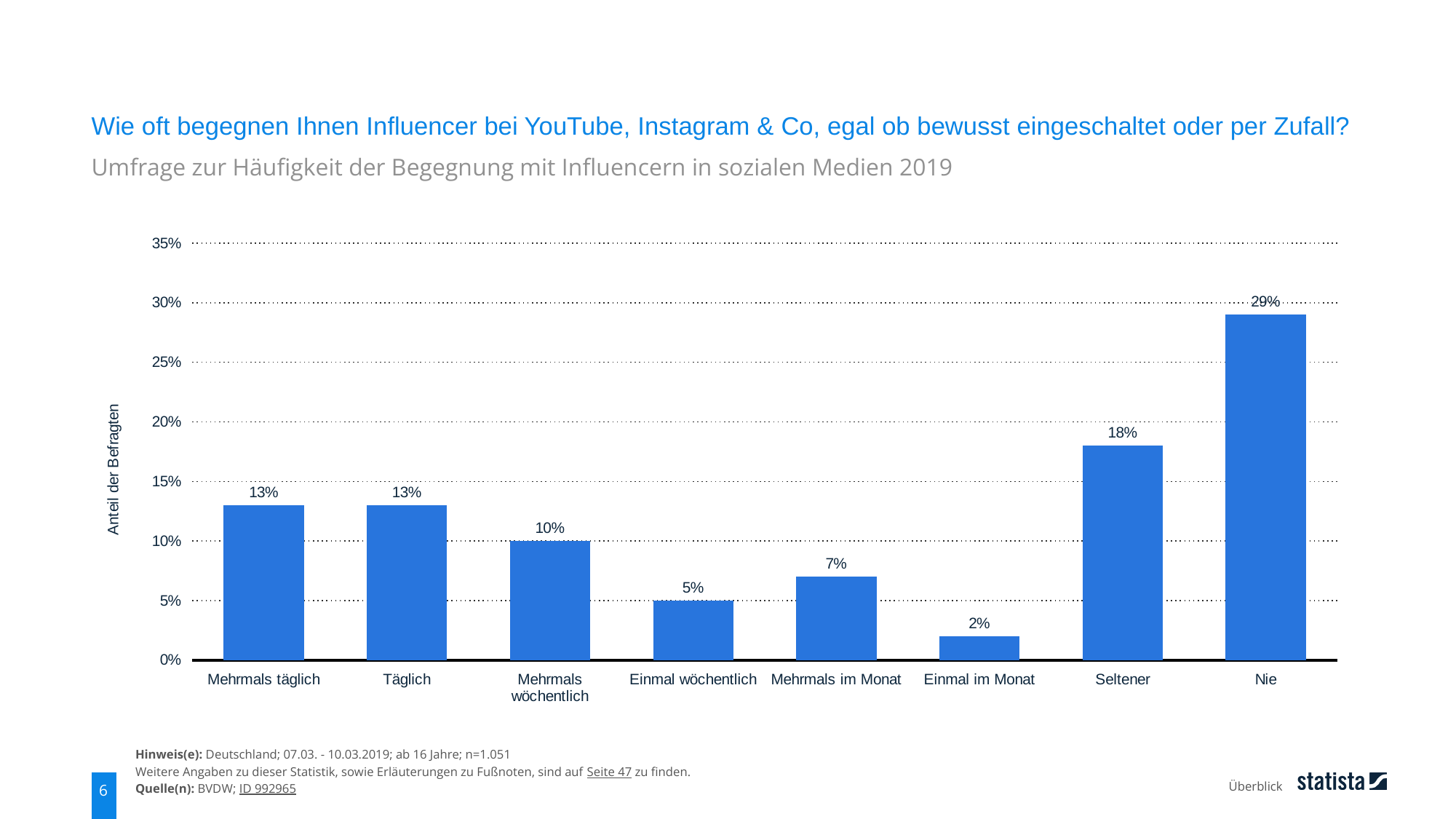

Wie oft begegnen Ihnen Influencer bei YouTube, Instagram & Co, egal ob bewusst eingeschaltet oder per Zufall?
Umfrage zur Häufigkeit der Begegnung mit Influencern in sozialen Medien 2019

### Chart

| Category | Daten |
|---|---|
| Mehrmals täglich | 0.13 |
| Täglich | 0.13 |
| Mehrmals wöchentlich | 0.1 |
| Einmal wöchentlich | 0.05 |
| Mehrmals im Monat | 0.07 |
| Einmal im Monat | 0.02 |
| Seltener | 0.18 |
| Nie | 0.29 |
Hinweis(e): Deutschland; 07.03. - 10.03.2019; ab 16 Jahre; n=1.051
Weitere Angaben zu dieser Statistik, sowie Erläuterungen zu Fußnoten, sind auf Seite 47 zu finden.
Quelle(n): BVDW; ID 992965
Überblick

6